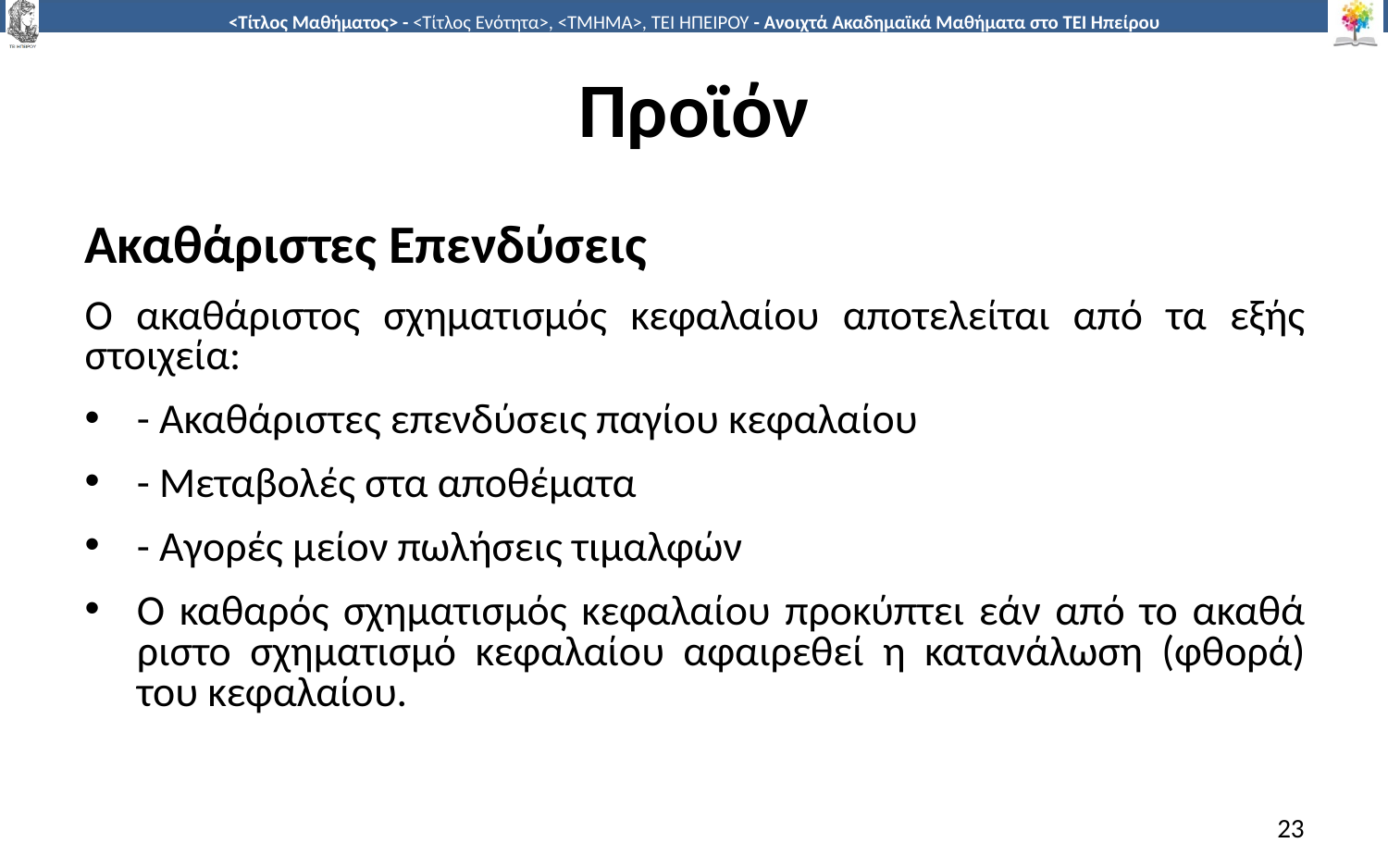

# Προϊόν
Ακαθάριστες Επενδύσεις
Ο ακαθάριστος σχηματισμός κεφαλαίου αποτελείται από τα εξής στοιχεία:
- Ακαθάριστες επενδύσεις παγίου κεφαλαίου
- Μεταβολές στα αποθέματα
- Αγορές μείον πωλήσεις τιμαλφών
Ο καθαρός σχηματισμός κεφαλαίου προκύπτει εάν από το ακαθά­ριστο σχηματισμό κεφαλαίου αφαιρεθεί η κατανάλωση (φθορά) του κεφαλαίου.

23